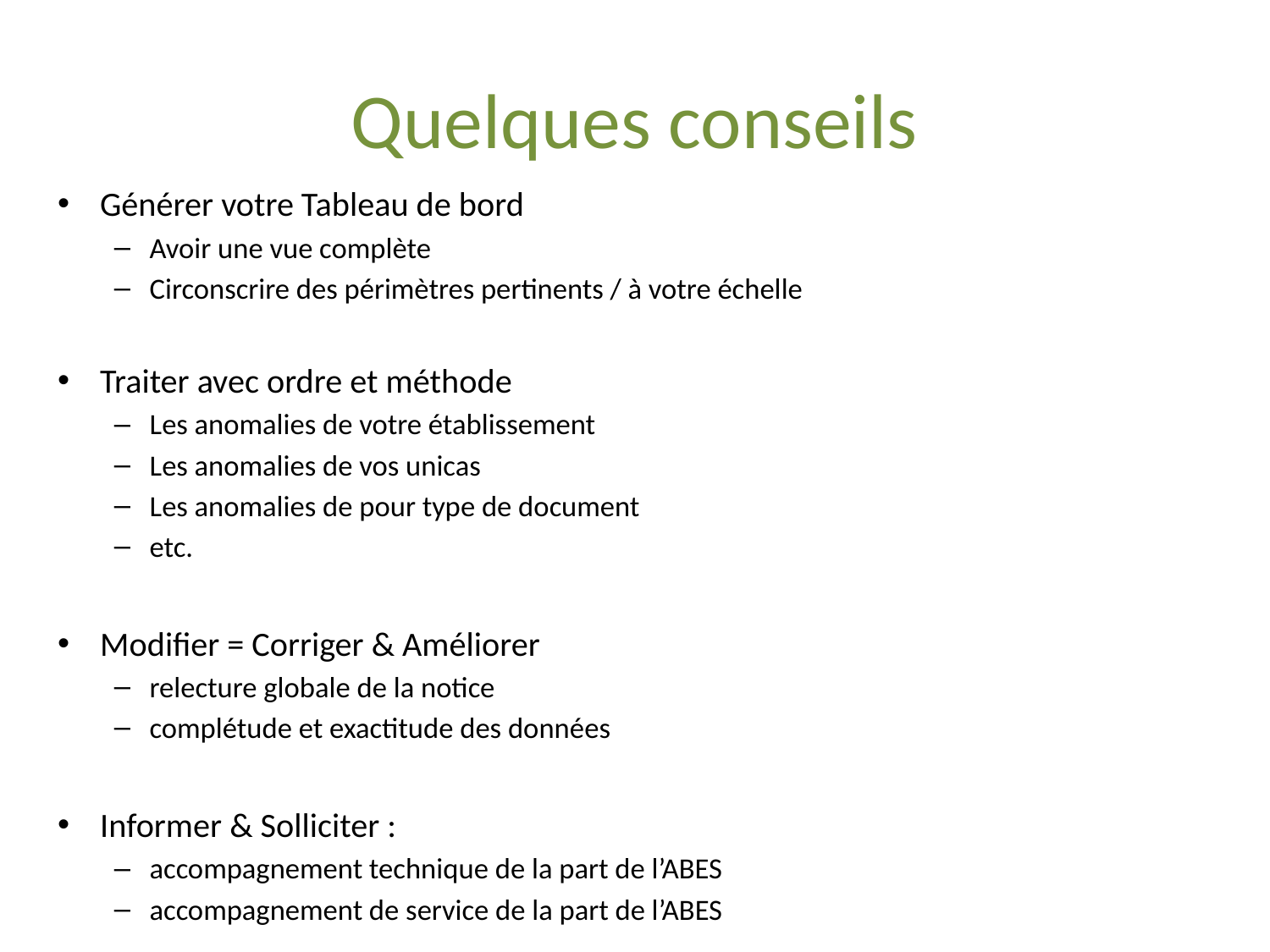

# Quelques conseils
Générer votre Tableau de bord
Avoir une vue complète
Circonscrire des périmètres pertinents / à votre échelle

Traiter avec ordre et méthode
Les anomalies de votre établissement
Les anomalies de vos unicas
Les anomalies de pour type de document
etc.

Modifier = Corriger & Améliorer
relecture globale de la notice
complétude et exactitude des données

Informer & Solliciter :
accompagnement technique de la part de l’ABES
accompagnement de service de la part de l’ABES